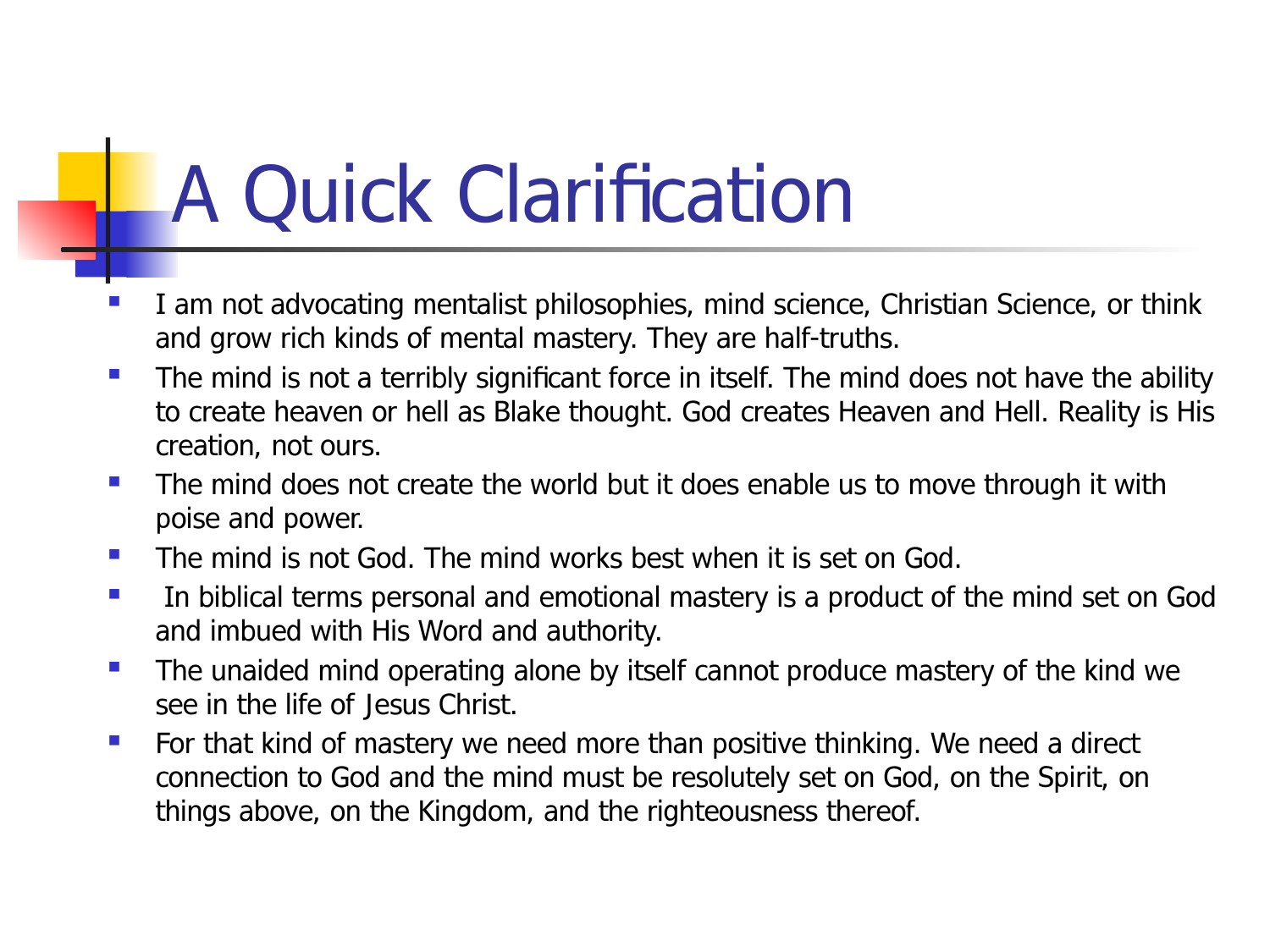

# A Quick Clarification
I am not advocating mentalist philosophies, mind science, Christian Science, or think and grow rich kinds of mental mastery. They are half-truths.
The mind is not a terribly significant force in itself. The mind does not have the ability to create heaven or hell as Blake thought. God creates Heaven and Hell. Reality is His creation, not ours.
The mind does not create the world but it does enable us to move through it with poise and power.
The mind is not God. The mind works best when it is set on God.
 In biblical terms personal and emotional mastery is a product of the mind set on God and imbued with His Word and authority.
The unaided mind operating alone by itself cannot produce mastery of the kind we see in the life of Jesus Christ.
For that kind of mastery we need more than positive thinking. We need a direct connection to God and the mind must be resolutely set on God, on the Spirit, on things above, on the Kingdom, and the righteousness thereof.